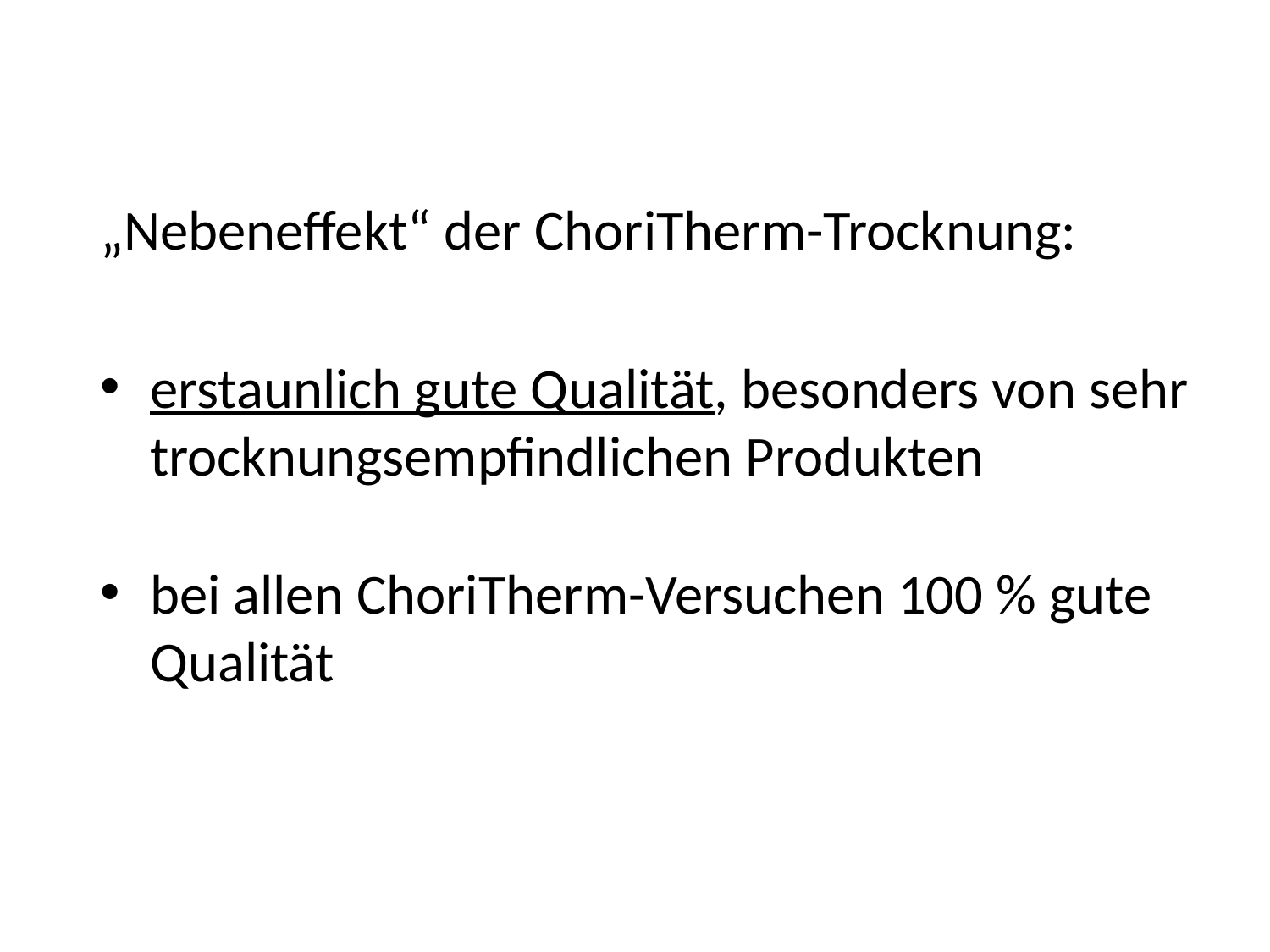

„Nebeneffekt“ der ChoriTherm-Trocknung:

erstaunlich gute Qualität, besonders von sehr trocknungsempfindlichen Produkten

bei allen ChoriTherm-Versuchen 100 % gute Qualität